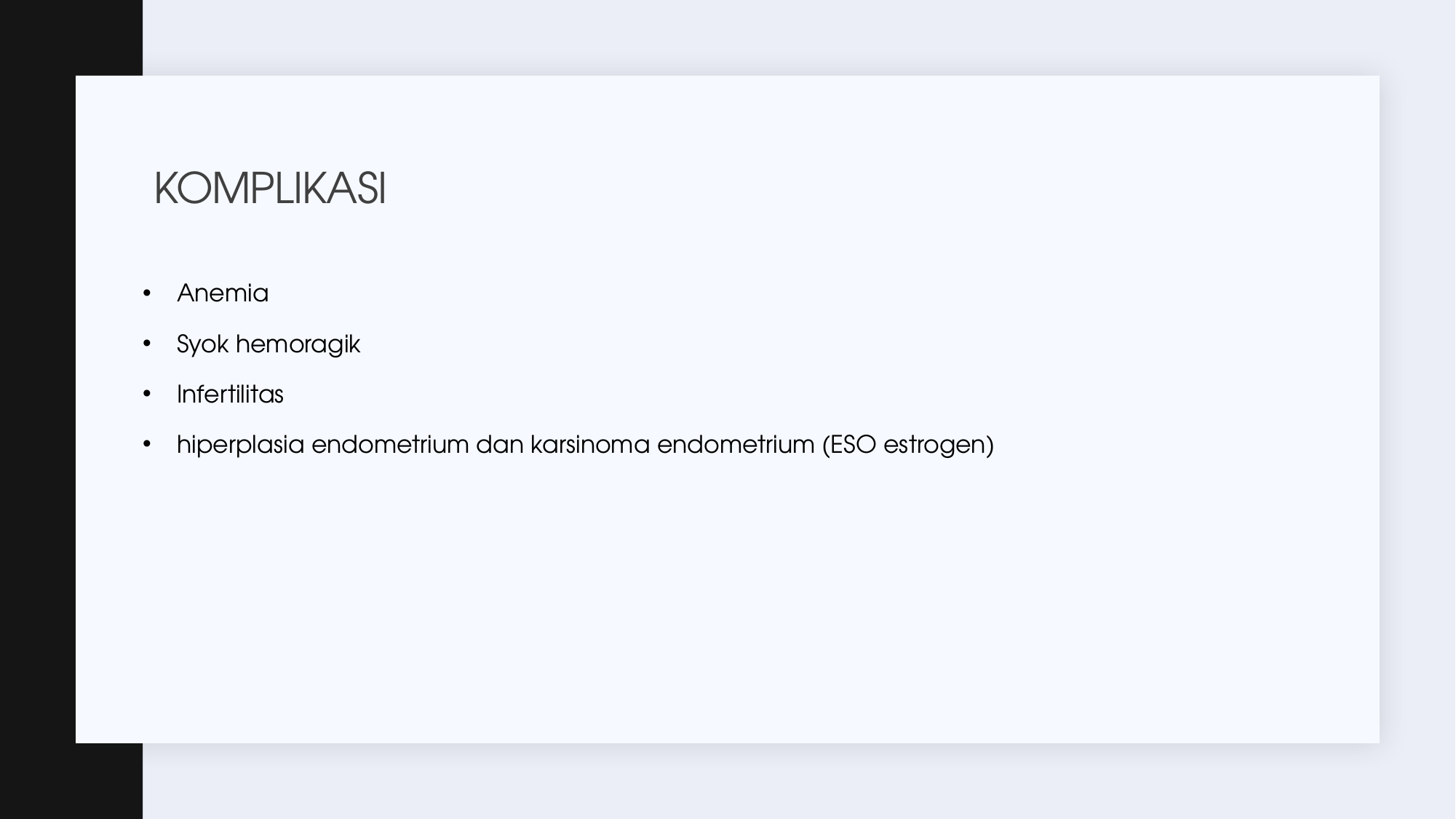

# Komplikasi
Anemia
Syok hemoragik
Infertilitas
hiperplasia endometrium dan karsinoma endometrium (ESO estrogen)